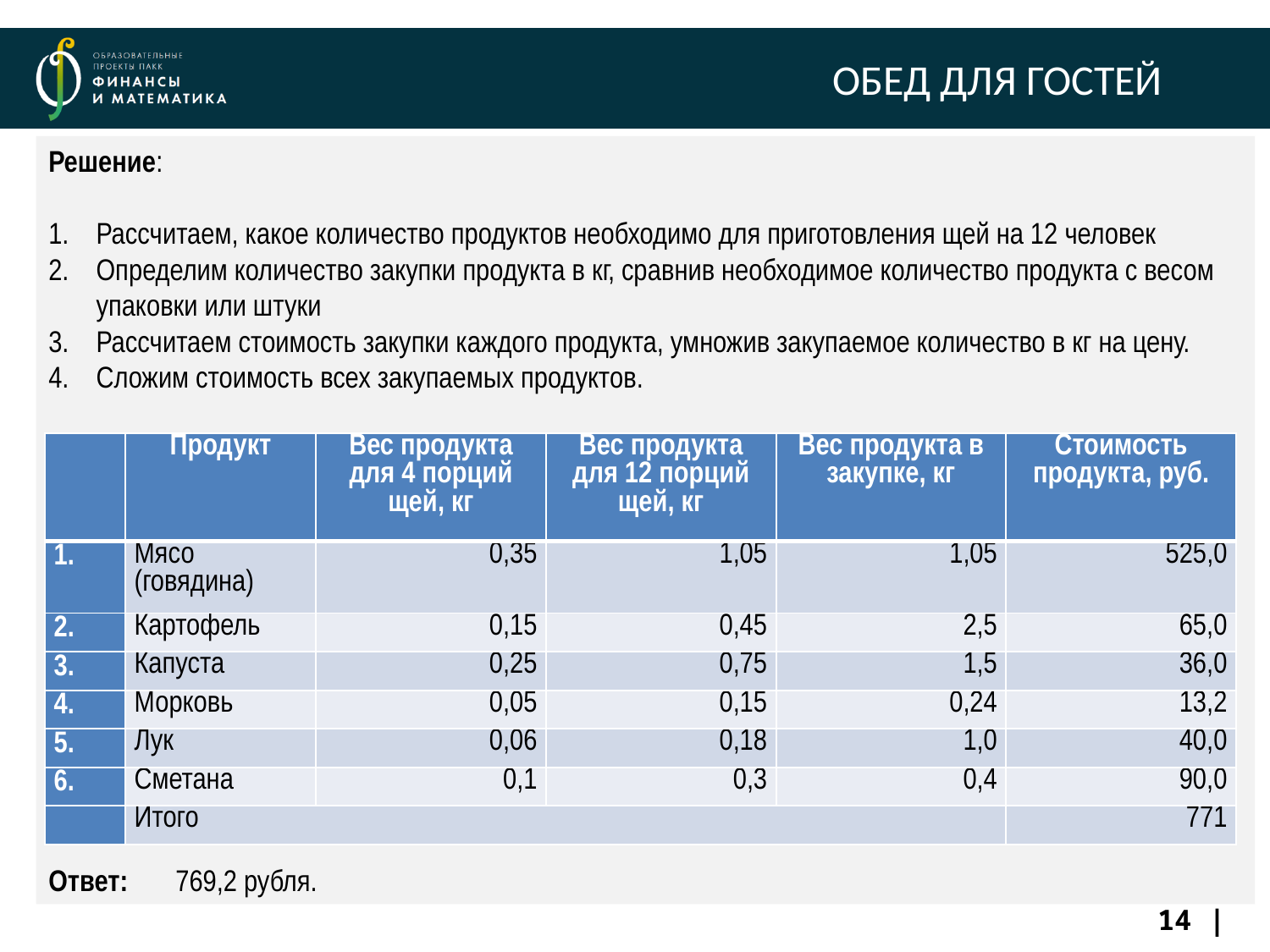

# ОБЕД ДЛЯ ГОСТЕЙ
Решение:

Рассчитаем, какое количество продуктов необходимо для приготовления щей на 12 человек
Определим количество закупки продукта в кг, сравнив необходимое количество продукта с весом упаковки или штуки
Рассчитаем стоимость закупки каждого продукта, умножив закупаемое количество в кг на цену.
Сложим стоимость всех закупаемых продуктов.

Ответ:	769,2 рубля.
|  | Продукт | Вес продукта для 4 порций щей, кг | Вес продукта для 12 порций щей, кг | Вес продукта в закупке, кг | Стоимость продукта, руб. |
| --- | --- | --- | --- | --- | --- |
| 1. | Мясо (говядина) | 0,35 | 1,05 | 1,05 | 525,0 |
| 2. | Картофель | 0,15 | 0,45 | 2,5 | 65,0 |
| 3. | Капуста | 0,25 | 0,75 | 1,5 | 36,0 |
| 4. | Морковь | 0,05 | 0,15 | 0,24 | 13,2 |
| 5. | Лук | 0,06 | 0,18 | 1,0 | 40,0 |
| 6. | Сметана | 0,1 | 0,3 | 0,4 | 90,0 |
|  | Итого |  |  |  | 771 |